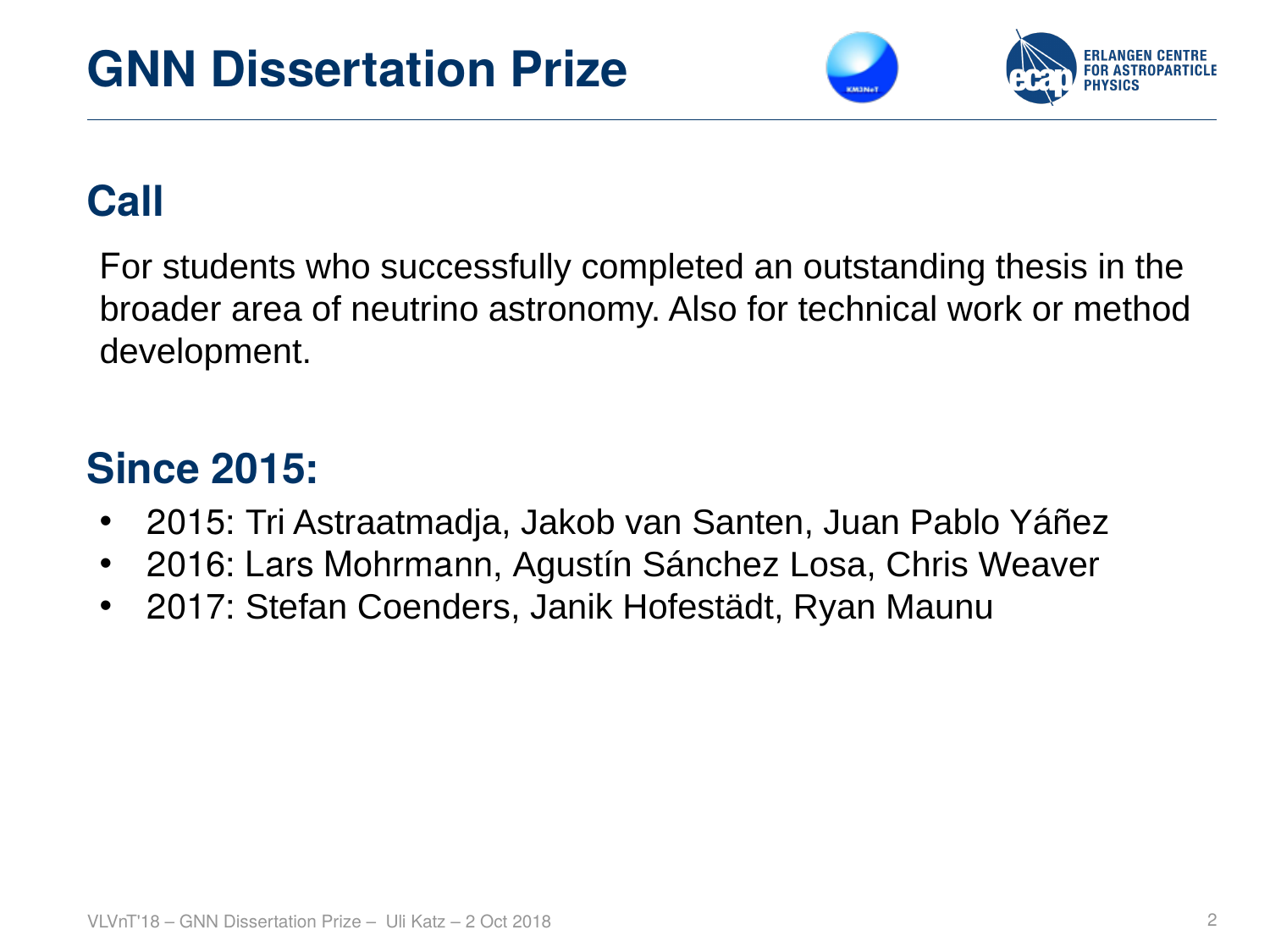

GNN Dissertation Prize
Call
For students who successfully completed an outstanding thesis in the broader area of neutrino astronomy. Also for technical work or method development.

# Since 2015:
2015: Tri Astraatmadja, Jakob van Santen, Juan Pablo Yáñez
2016: Lars Mohrmann, Agustín Sánchez Losa, Chris Weaver
2017: Stefan Coenders, Janik Hofestädt, Ryan Maunu
VLVnT'18 – GNN Dissertation Prize –  Uli Katz – 2 Oct 2018
2